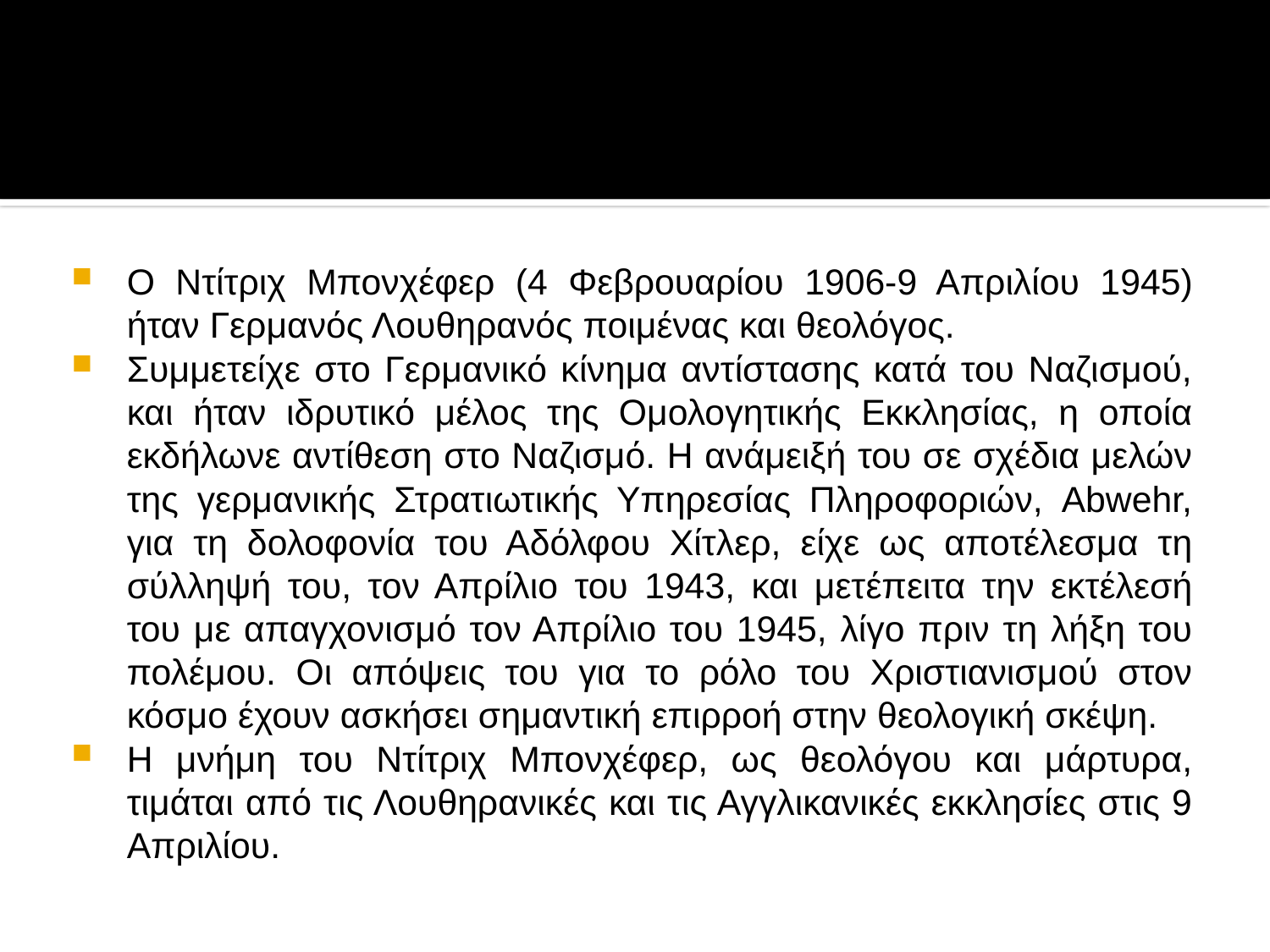

#
Ο Ντίτριχ Μπονχέφερ (4 Φεβρουαρίου 1906-9 Απριλίου 1945) ήταν Γερμανός Λουθηρανός ποιμένας και θεολόγος.
Συμμετείχε στο Γερμανικό κίνημα αντίστασης κατά του Ναζισμού, και ήταν ιδρυτικό μέλος της Ομολογητικής Εκκλησίας, η οποία εκδήλωνε αντίθεση στο Ναζισμό. Η ανάμειξή του σε σχέδια μελών της γερμανικής Στρατιωτικής Υπηρεσίας Πληροφοριών, Abwehr, για τη δολοφονία του Αδόλφου Χίτλερ, είχε ως αποτέλεσμα τη σύλληψή του, τον Απρίλιο του 1943, και μετέπειτα την εκτέλεσή του με απαγχονισμό τον Απρίλιο του 1945, λίγο πριν τη λήξη του πολέμου. Οι απόψεις του για το ρόλο του Χριστιανισμού στον κόσμο έχουν ασκήσει σημαντική επιρροή στην θεολογική σκέψη.
Η μνήμη του Ντίτριχ Μπονχέφερ, ως θεολόγου και μάρτυρα, τιμάται από τις Λουθηρανικές και τις Αγγλικανικές εκκλησίες στις 9 Απριλίου.